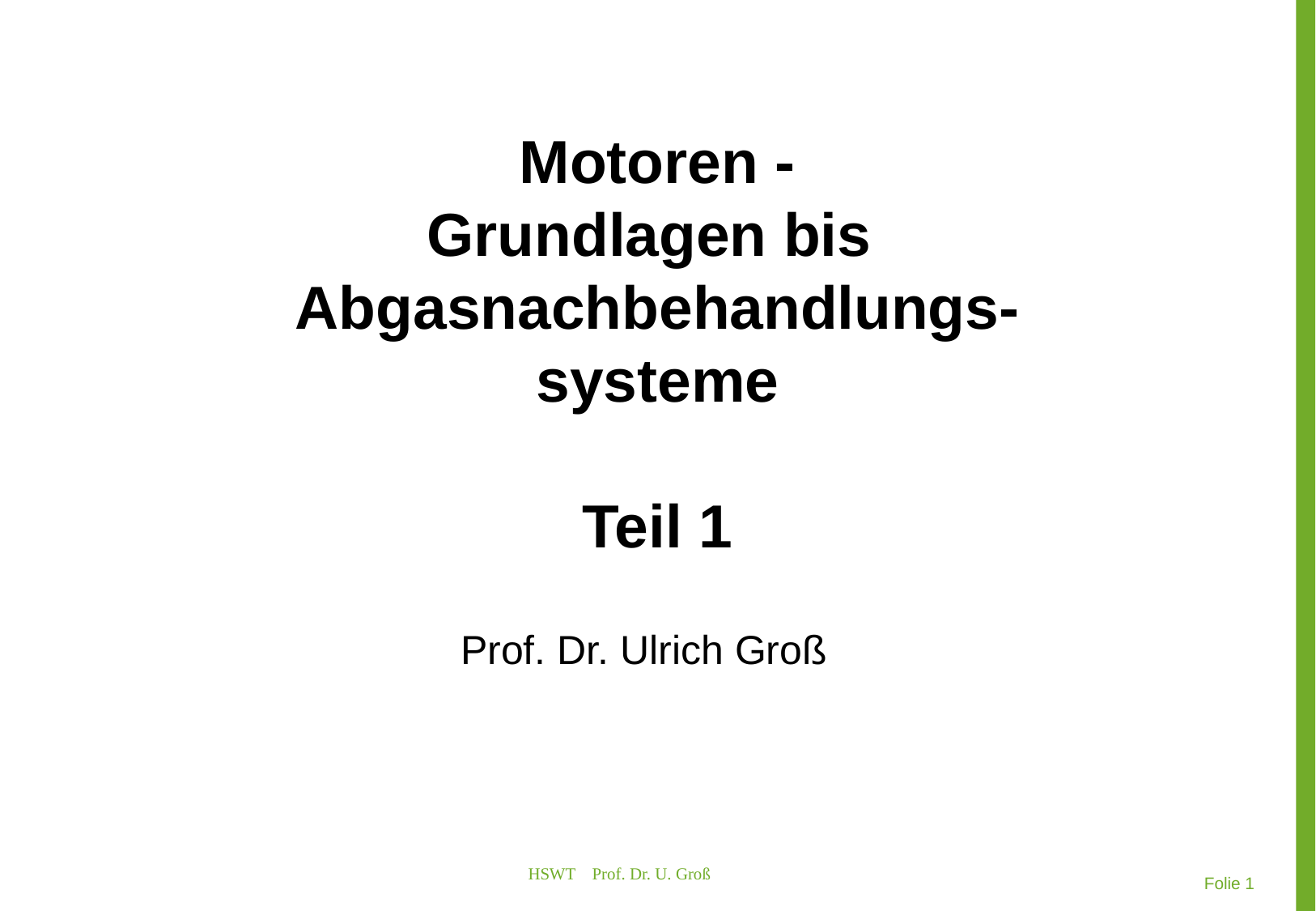

# Motoren - Grundlagen bis Abgasnachbehandlungs-systeme Teil 1
Prof. Dr. Ulrich Groß
HSWT    Prof. Dr. U. Groß
 Folie 1